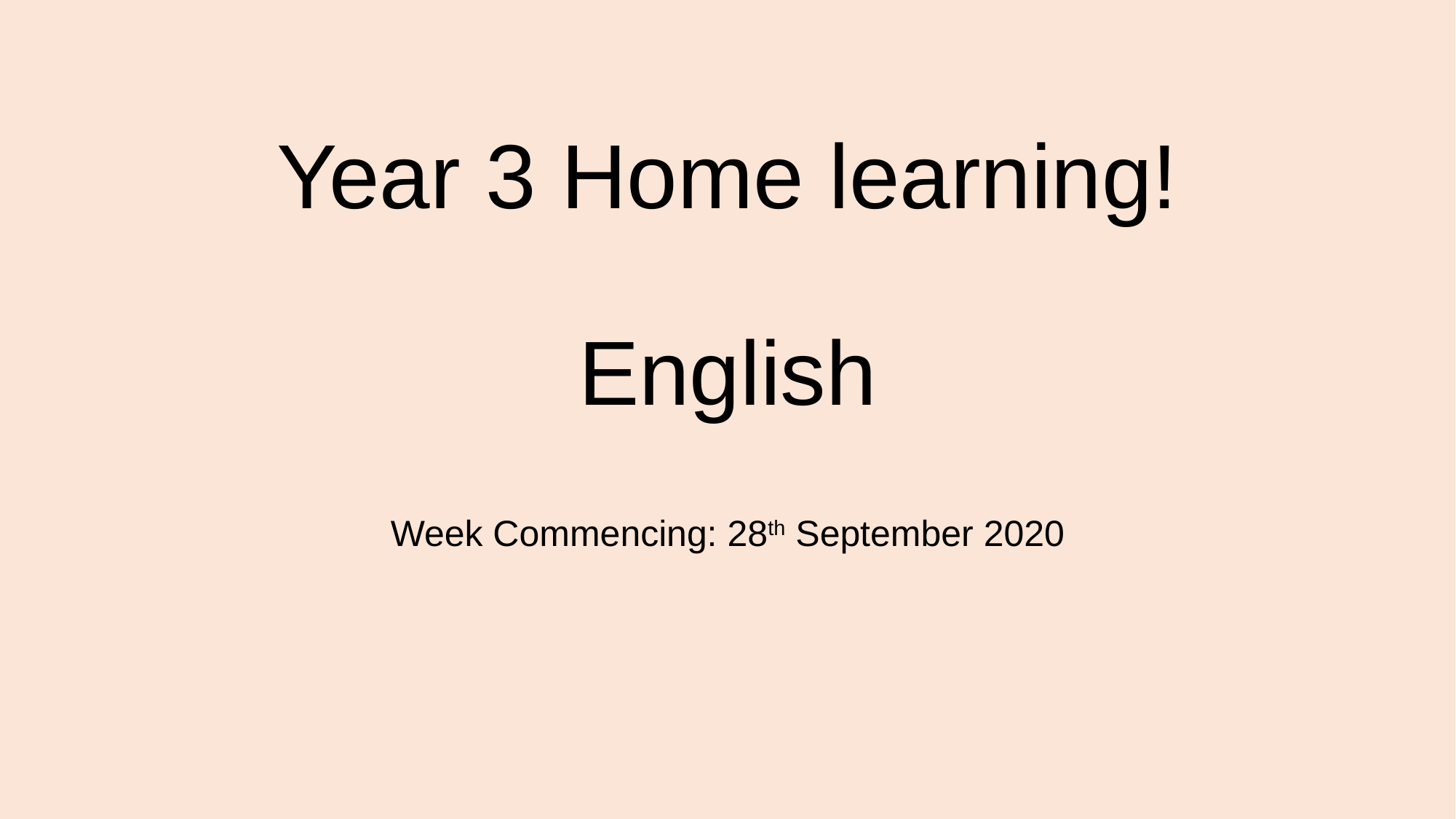

# Year 3 Home learning! English
Week Commencing: 28th September 2020